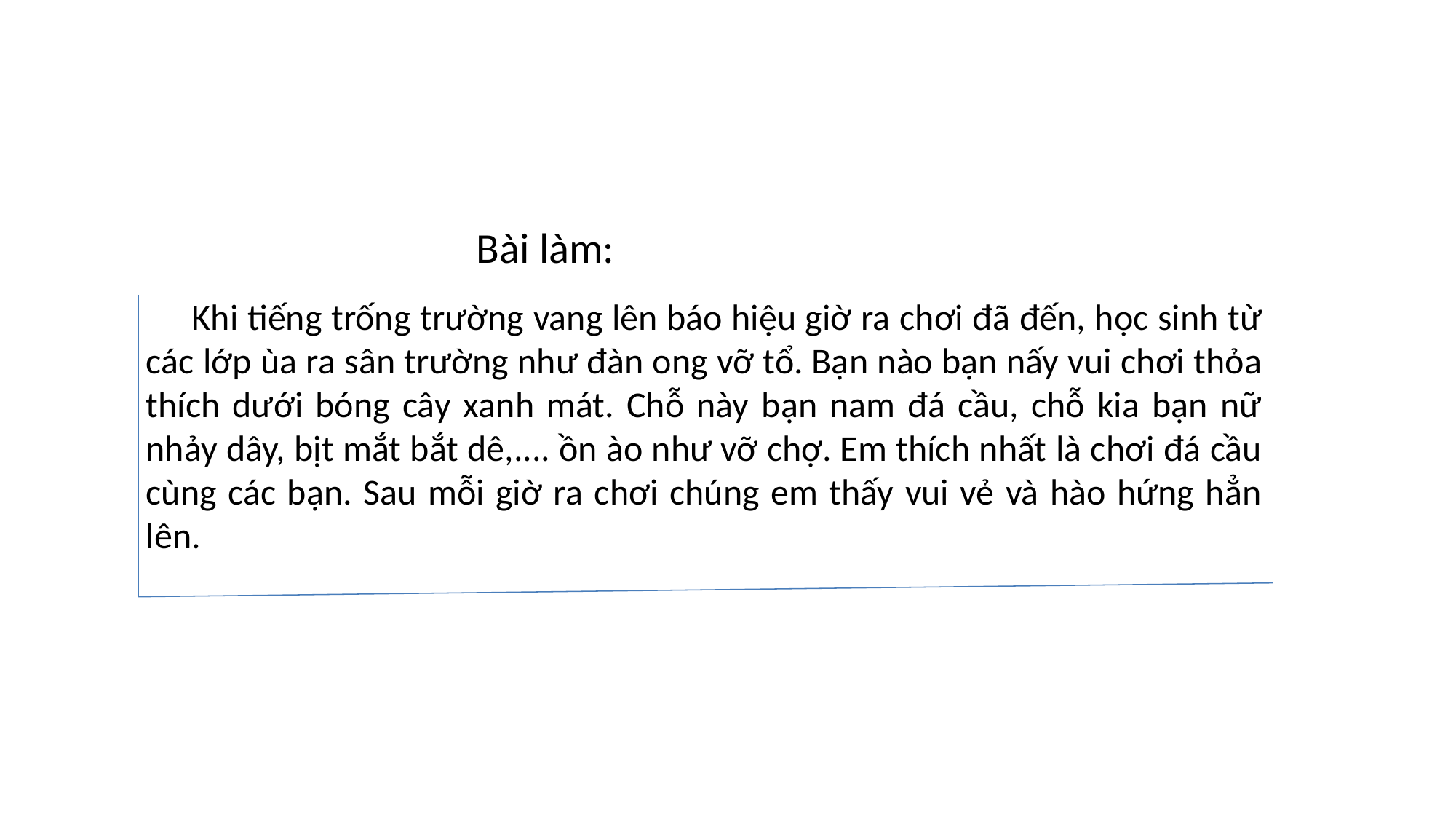

Bài làm:
     Khi tiếng trống trường vang lên báo hiệu giờ ra chơi đã đến, học sinh từ các lớp ùa ra sân trường như đàn ong vỡ tổ. Bạn nào bạn nấy vui chơi thỏa thích dưới bóng cây xanh mát. Chỗ này bạn nam đá cầu, chỗ kia bạn nữ nhảy dây, bịt mắt bắt dê,.... ồn ào như vỡ chợ. Em thích nhất là chơi đá cầu cùng các bạn. Sau mỗi giờ ra chơi chúng em thấy vui vẻ và hào hứng hẳn lên.